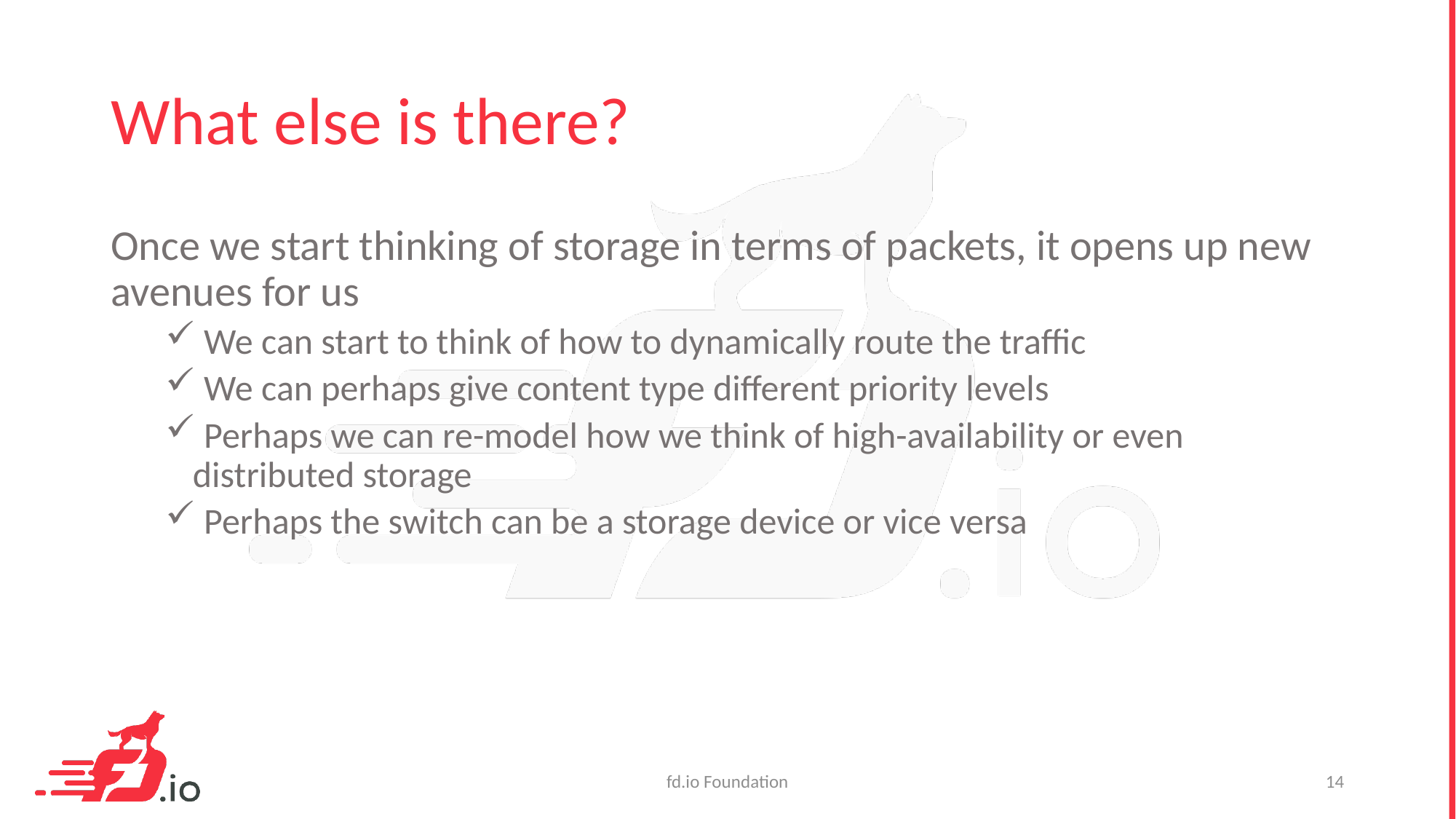

# What else is there?
Once we start thinking of storage in terms of packets, it opens up new avenues for us
 We can start to think of how to dynamically route the traffic
 We can perhaps give content type different priority levels
 Perhaps we can re-model how we think of high-availability or even distributed storage
 Perhaps the switch can be a storage device or vice versa

fd.io Foundation
14